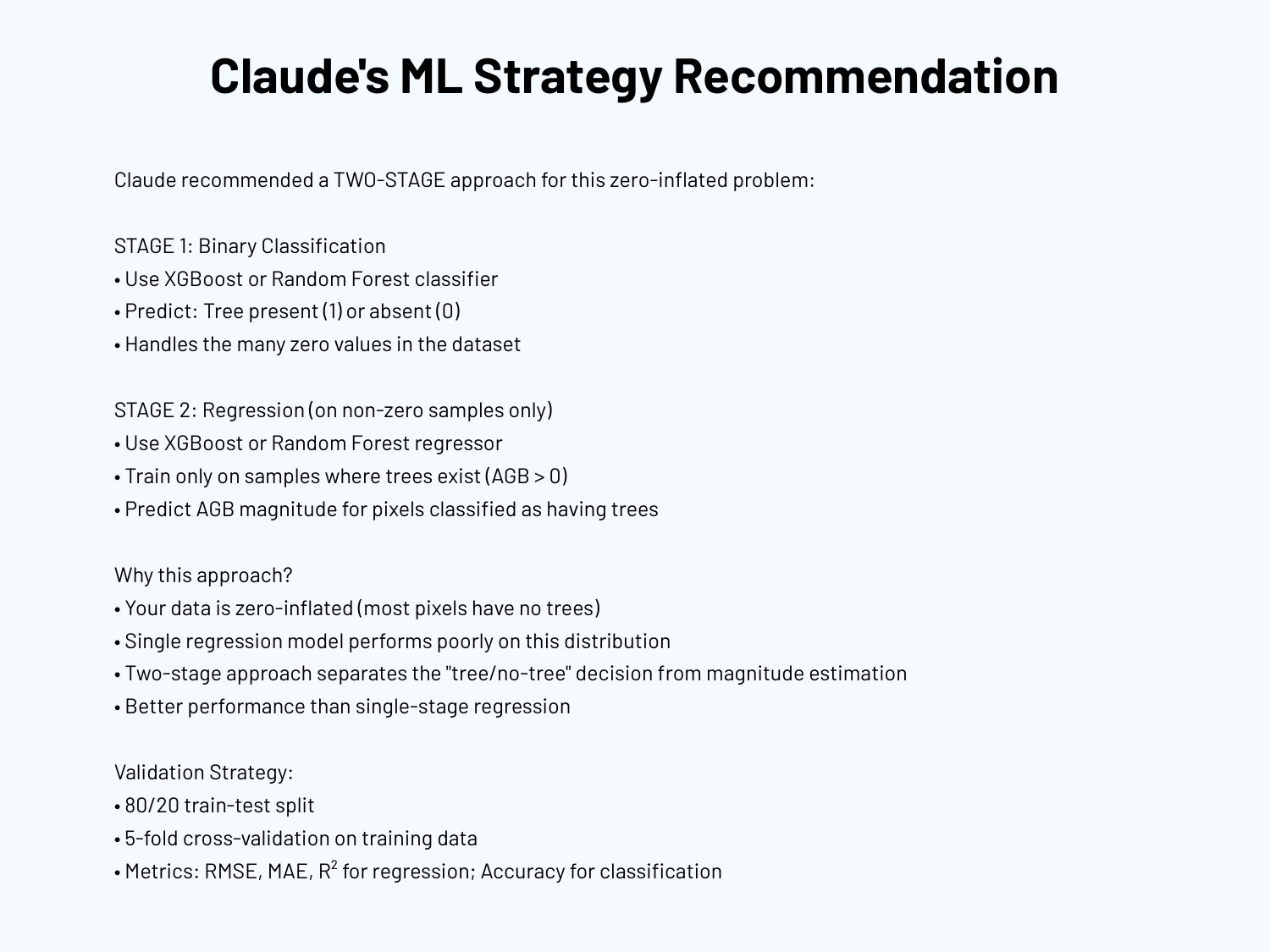

Claude's ML Strategy Recommendation
Claude recommended a TWO-STAGE approach for this zero-inflated problem:
STAGE 1: Binary Classification
• Use XGBoost or Random Forest classifier
• Predict: Tree present (1) or absent (0)
• Handles the many zero values in the dataset
STAGE 2: Regression (on non-zero samples only)
• Use XGBoost or Random Forest regressor
• Train only on samples where trees exist (AGB > 0)
• Predict AGB magnitude for pixels classified as having trees
Why this approach?
• Your data is zero-inflated (most pixels have no trees)
• Single regression model performs poorly on this distribution
• Two-stage approach separates the "tree/no-tree" decision from magnitude estimation
• Better performance than single-stage regression
Validation Strategy:
• 80/20 train-test split
• 5-fold cross-validation on training data
• Metrics: RMSE, MAE, R² for regression; Accuracy for classification